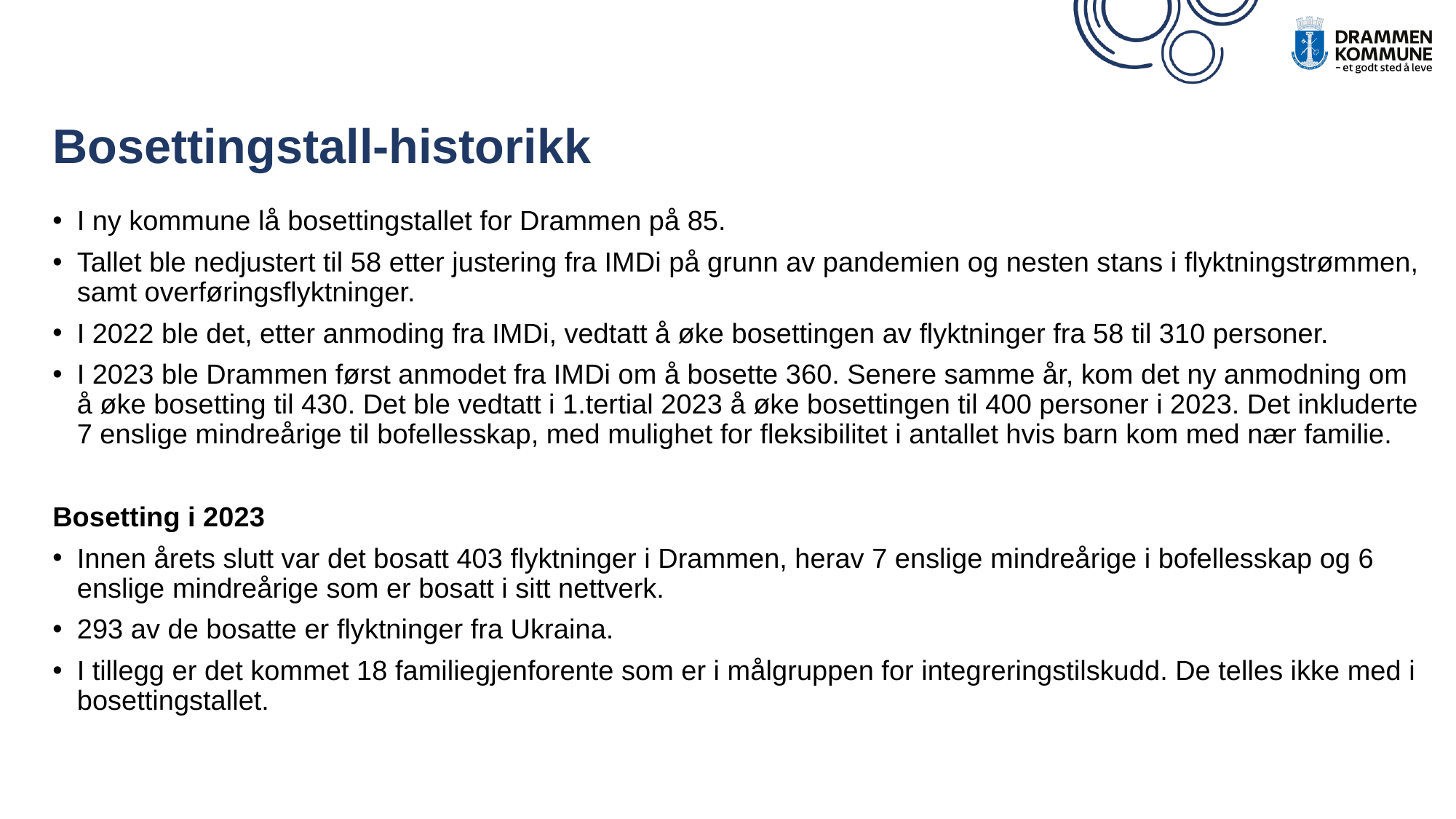

# Bosettingstall-historikk
I ny kommune lå bosettingstallet for Drammen på 85.
Tallet ble nedjustert til 58 etter justering fra IMDi på grunn av pandemien og nesten stans i flyktningstrømmen, samt overføringsflyktninger.
I 2022 ble det, etter anmoding fra IMDi, vedtatt å øke bosettingen av flyktninger fra 58 til 310 personer.
I 2023 ble Drammen først anmodet fra IMDi om å bosette 360. Senere samme år, kom det ny anmodning om å øke bosetting til 430. Det ble vedtatt i 1.tertial 2023 å øke bosettingen til 400 personer i 2023. Det inkluderte 7 enslige mindreårige til bofellesskap, med mulighet for fleksibilitet i antallet hvis barn kom med nær familie.

Bosetting i 2023
Innen årets slutt var det bosatt 403 flyktninger i Drammen, herav 7 enslige mindreårige i bofellesskap og 6 enslige mindreårige som er bosatt i sitt nettverk.
293 av de bosatte er flyktninger fra Ukraina.
I tillegg er det kommet 18 familiegjenforente som er i målgruppen for integreringstilskudd. De telles ikke med i bosettingstallet.